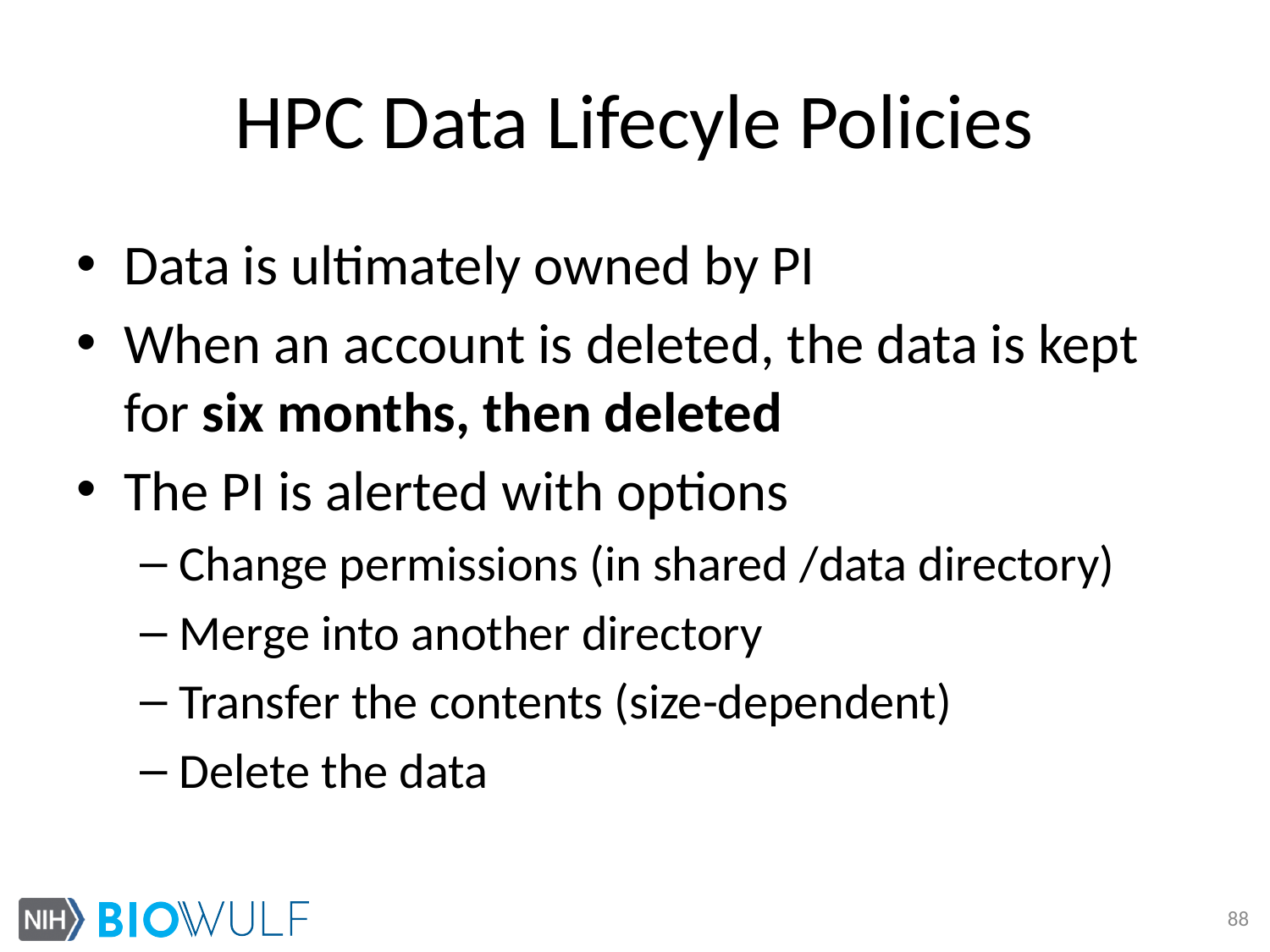

# HPC Data Lifecyle Policies
Data is ultimately owned by PI
When an account is deleted, the data is kept for six months, then deleted
The PI is alerted with options
Change permissions (in shared /data directory)
Merge into another directory
Transfer the contents (size-dependent)
Delete the data
88